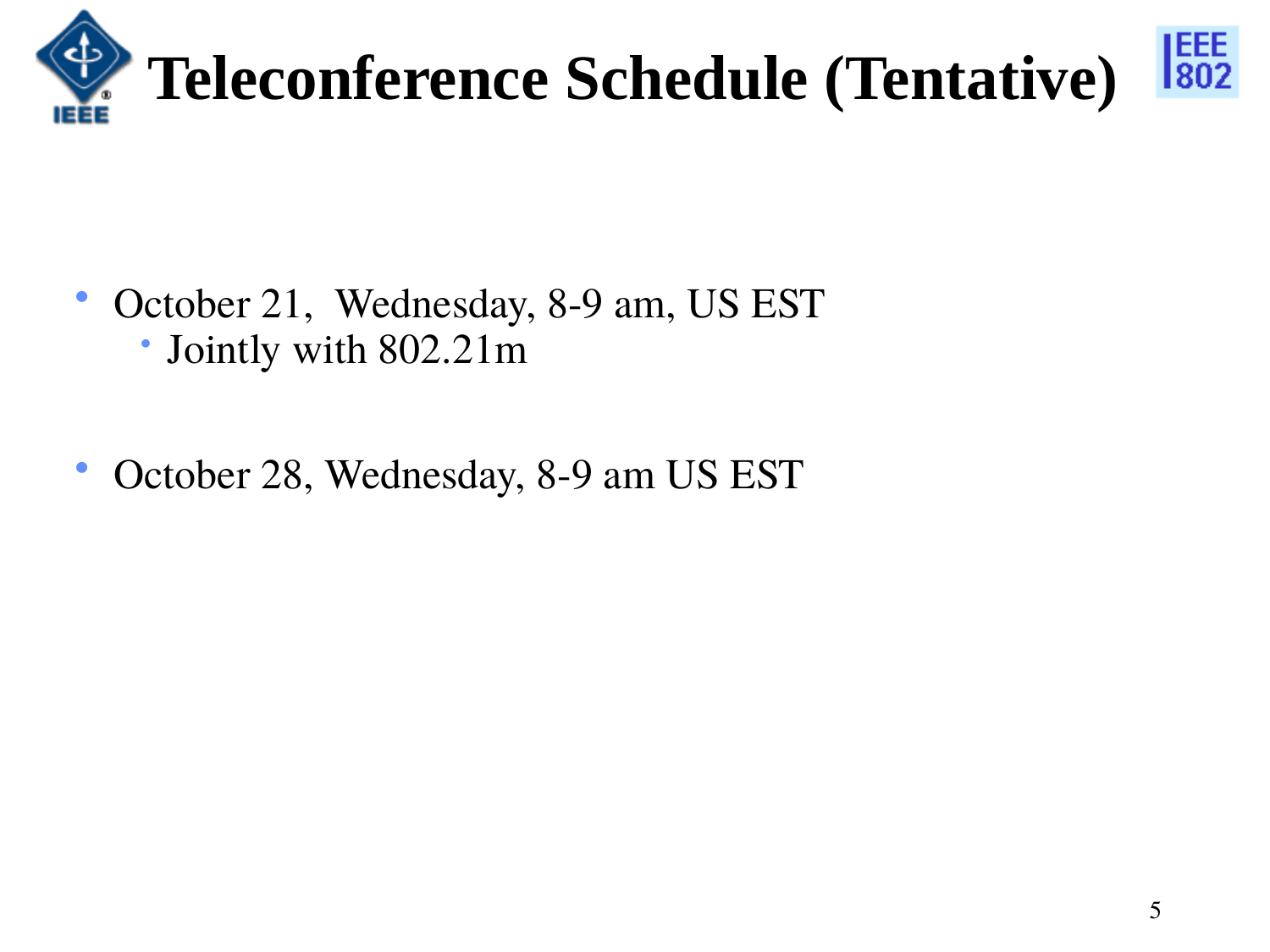

# Teleconference Schedule (Tentative)

October 21,  Wednesday, 8-9 am, US EST
Jointly with 802.21m

October 28, Wednesday, 8-9 am US EST

5